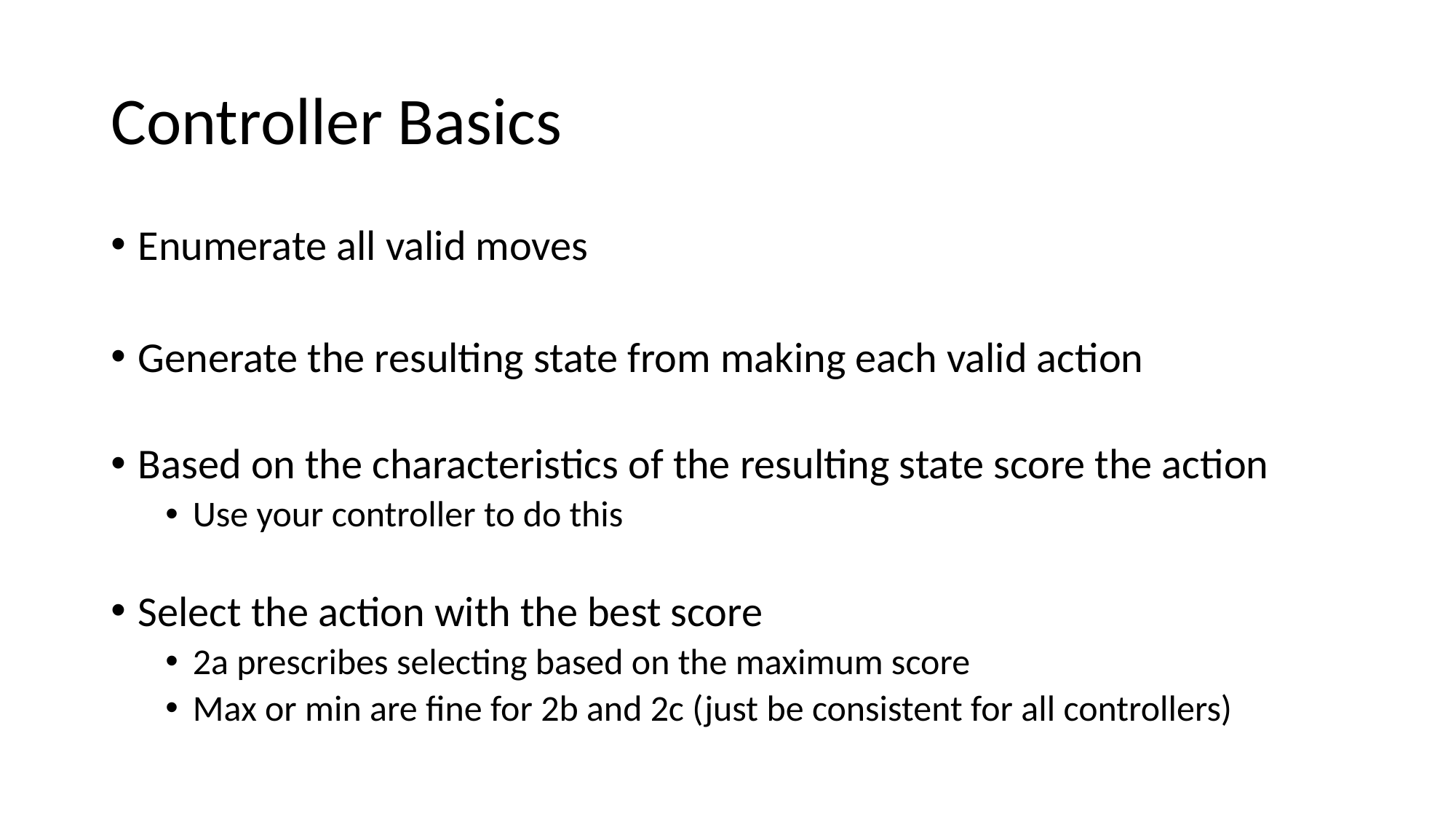

# Controller Basics
Enumerate all valid moves
Generate the resulting state from making each valid action
Based on the characteristics of the resulting state score the action
Use your controller to do this
Select the action with the best score
2a prescribes selecting based on the maximum score
Max or min are fine for 2b and 2c (just be consistent for all controllers)